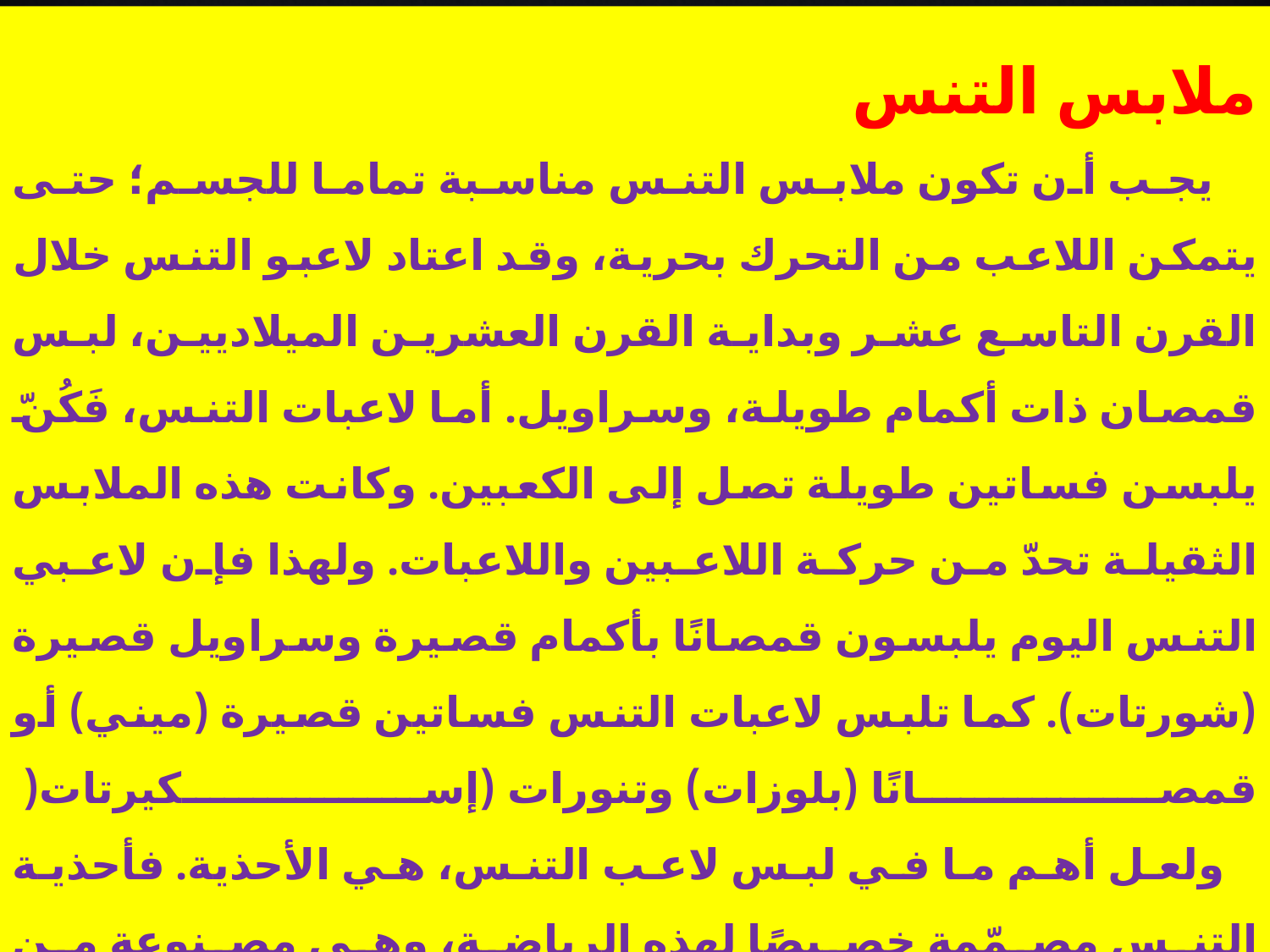

ملابس التنس
    يجب أن تكون ملابس التنس مناسبة تماما للجسم؛ حتى يتمكن اللاعب من التحرك بحرية، وقد اعتاد لاعبو التنس خلال القرن التاسع عشر وبداية القرن العشرين الميلاديين، لبس قمصان ذات أكمام طويلة، وسراويل. أما لاعبات التنس، فَكُنّ يلبسن فساتين طويلة تصل إلى الكعبين. وكانت هذه الملابس الثقيلة تحدّ من حركة اللاعبين واللاعبات. ولهذا فإن لاعبي التنس اليوم يلبسون قمصانًا بأكمام قصيرة وسراويل قصيرة (شورتات). كما تلبس لاعبات التنس فساتين قصيرة (ميني) أو قمصانًا (بلوزات) وتنورات (إسكيرتات( 
   ولعل أهم ما في لبس لاعب التنس، هي الأحذية. فأحذية التنس مصمّمة خصيصًا لهذه الرياضة، وهي مصنوعة من القماش ولها قاعدة مطاطية، وليس لها كعب. وهذه الأحذية تمنع اللاعب من الانزلاق و لا تفسد الملعب.